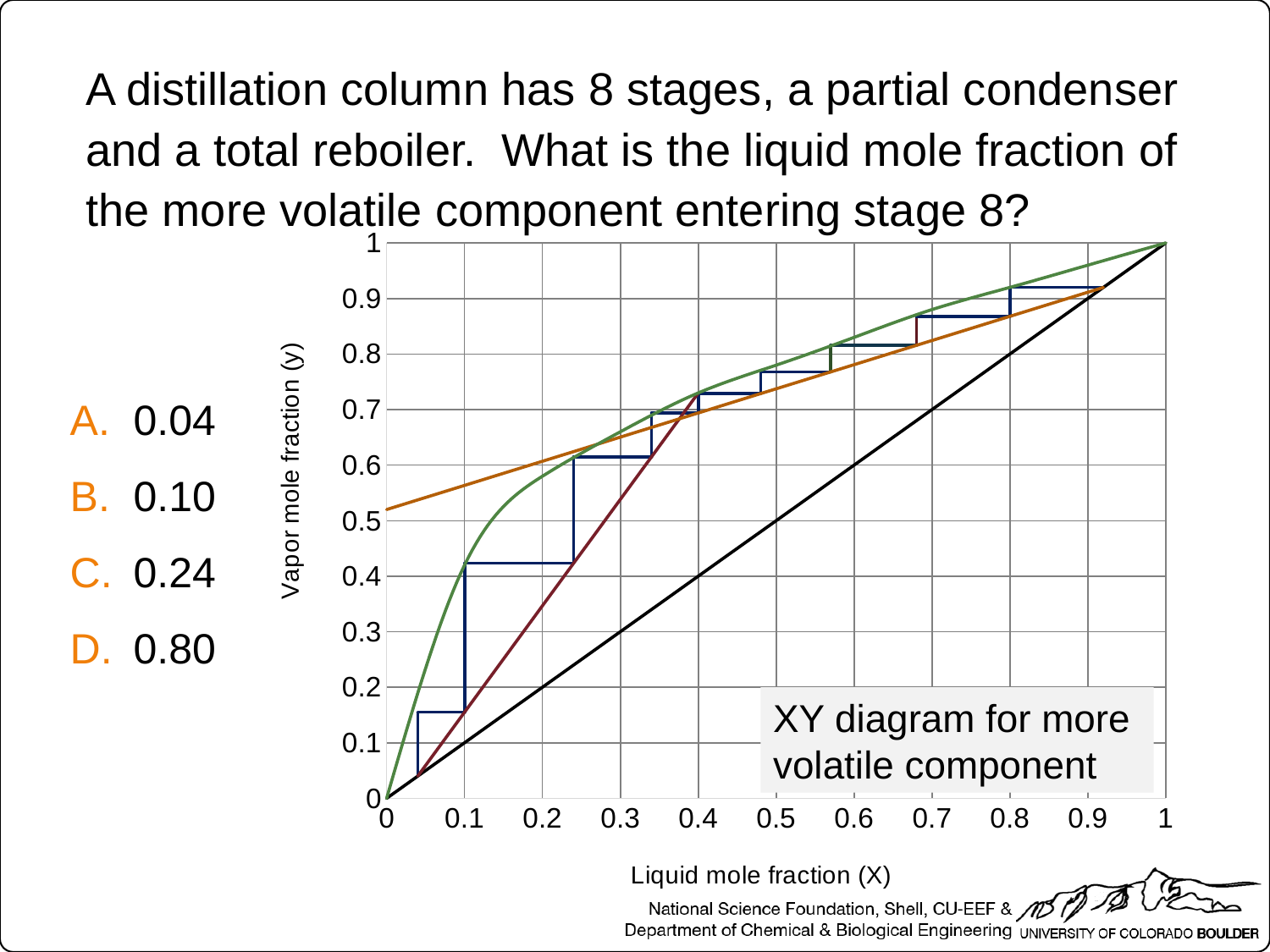

A distillation column has 8 stages, a partial condenser and a total reboiler.  What is the liquid mole fraction of the more volatile component entering stage 8?

### Chart

| Category |  |  |  | 0 1 |  |  |  |  |  |  |  |  |  |  |  |  |  |  |  |  |  |  |
|---|---|---|---|---|---|---|---|---|---|---|---|---|---|---|---|---|---|---|---|---|---|---|
0.04
0.10
0.24
0.80
XY diagram for more
volatile component